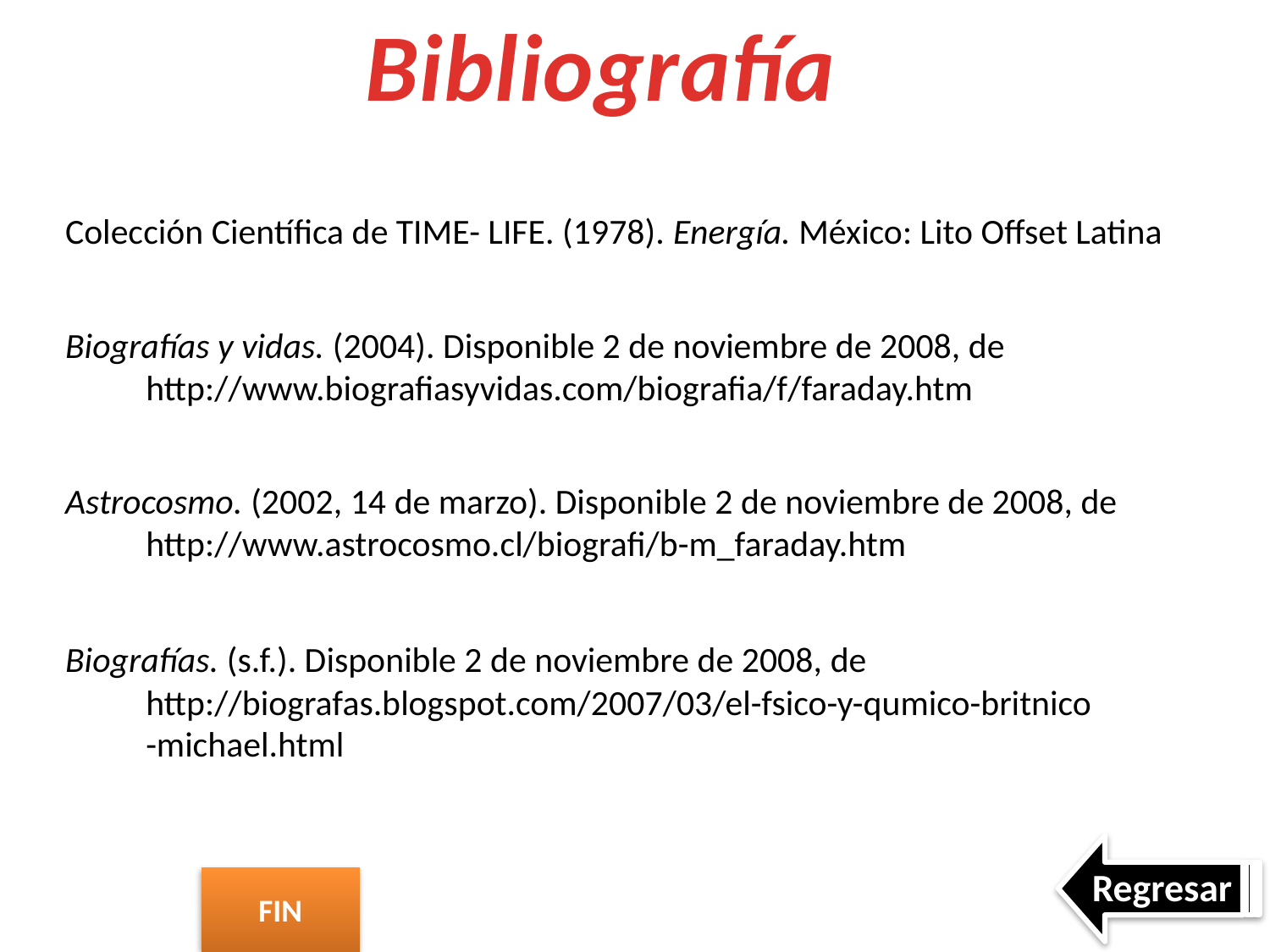

Bibliografía
Colección Científica de TIME- LIFE. (1978). Energía. México: Lito Offset Latina
Biografías y vidas. (2004). Disponible 2 de noviembre de 2008, de
          http://www.biografiasyvidas.com/biografia/f/faraday.htm
Astrocosmo. (2002, 14 de marzo). Disponible 2 de noviembre de 2008, de
          http://www.astrocosmo.cl/biografi/b-m_faraday.htm
Biografías. (s.f.). Disponible 2 de noviembre de 2008, de
          http://biografas.blogspot.com/2007/03/el-fsico-y-qumico-britnico
          -michael.html

Regresar
FIN